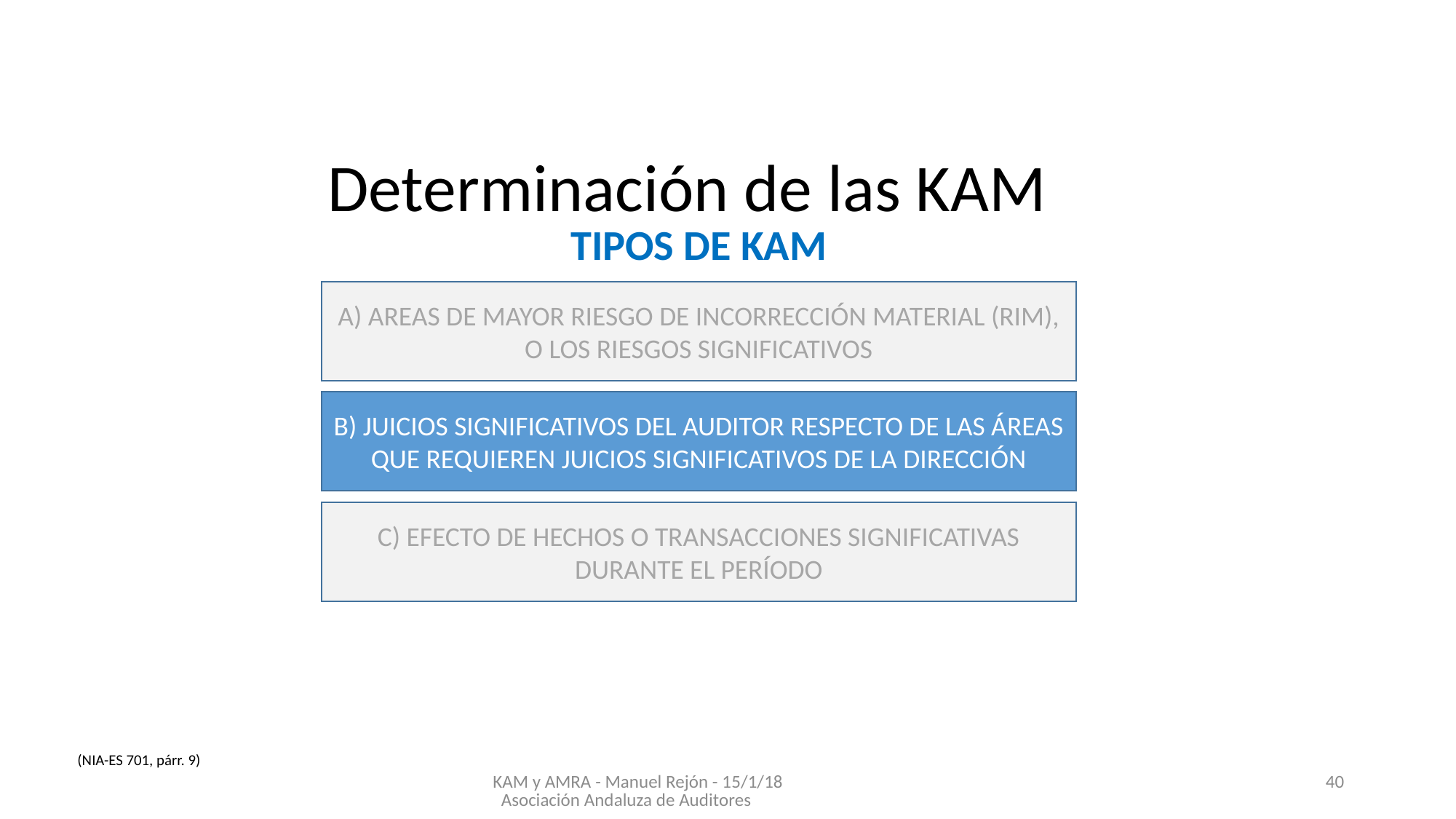

# Determinación de las KAM
TIPOS DE KAM
A) AREAS DE MAYOR RIESGO DE INCORRECCIÓN MATERIAL (RIM), O LOS RIESGOS SIGNIFICATIVOS
B) JUICIOS SIGNIFICATIVOS DEL AUDITOR RESPECTO DE LAS ÁREAS QUE REQUIEREN JUICIOS SIGNIFICATIVOS DE LA DIRECCIÓN
C) EFECTO DE HECHOS O TRANSACCIONES SIGNIFICATIVAS DURANTE EL PERÍODO
(NIA-ES 701, párr. 9)
KAM y AMRA - Manuel Rejón - 15/1/18                                            Asociación Andaluza de Auditores
40